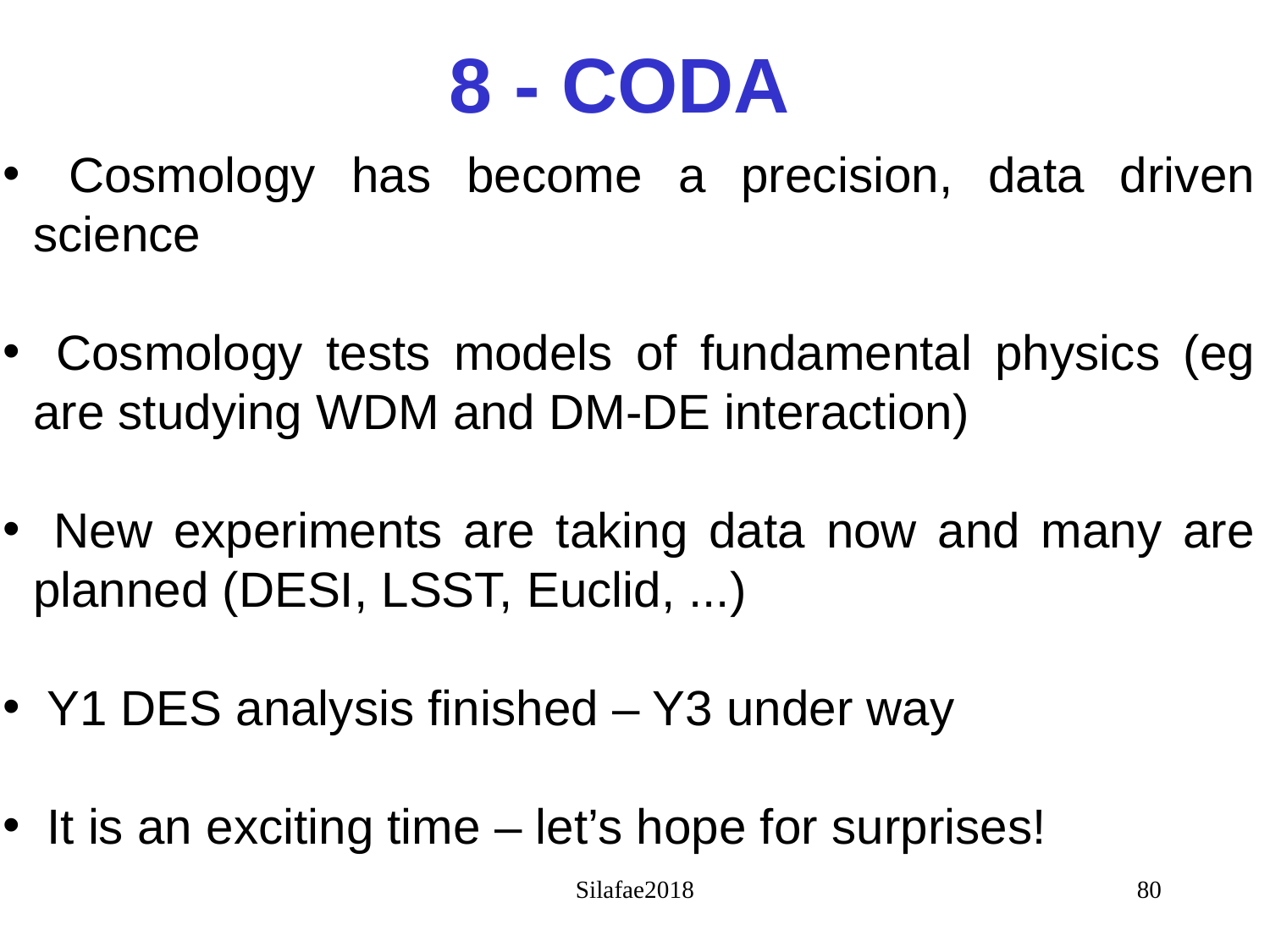

8 - CODA
 Cosmology has become a precision, data driven science

 Cosmology tests models of fundamental physics (eg are studying WDM and DM-DE interaction)

 New experiments are taking data now and many are planned (DESI, LSST, Euclid, ...)

 Y1 DES analysis finished – Y3 under way

 It is an exciting time – let’s hope for surprises!

Silafae2018
80